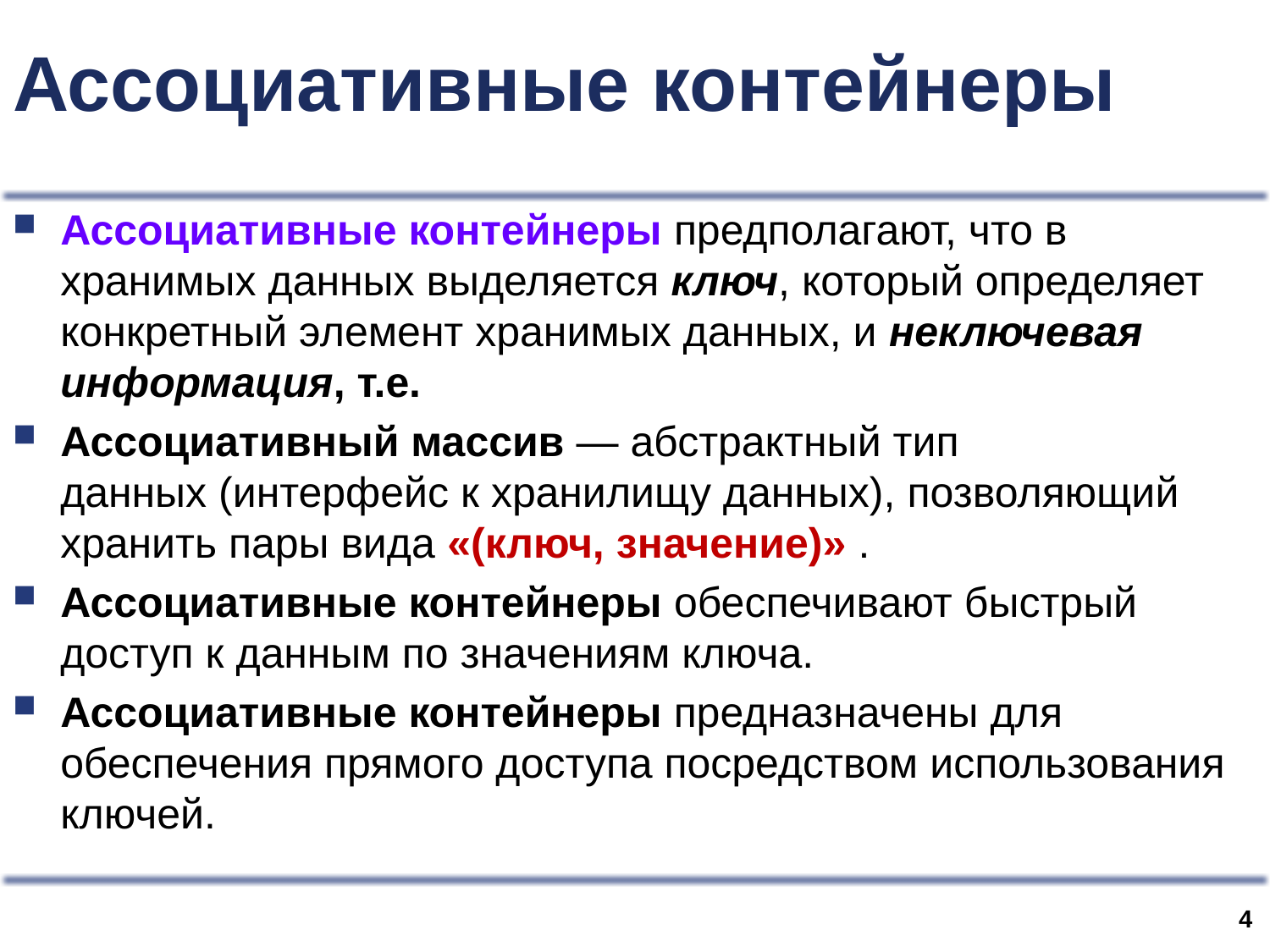

# Ассоциативные контейнеры
Ассоциативные контейнеры предполагают, что в хранимых данных выделяется ключ, который определяет конкретный элемент хранимых данных, и неключевая информация, т.е.
Ассоциативный массив — абстрактный тип данных (интерфейс к хранилищу данных), позволяющий хранить пары вида «(ключ, значение)» .
Ассоциативные контейнеры обеспечивают быстрый доступ к данным по значениям ключа.
Ассоциативные контейнеры предназначены для обеспечения прямого доступа посредством использования ключей.

4